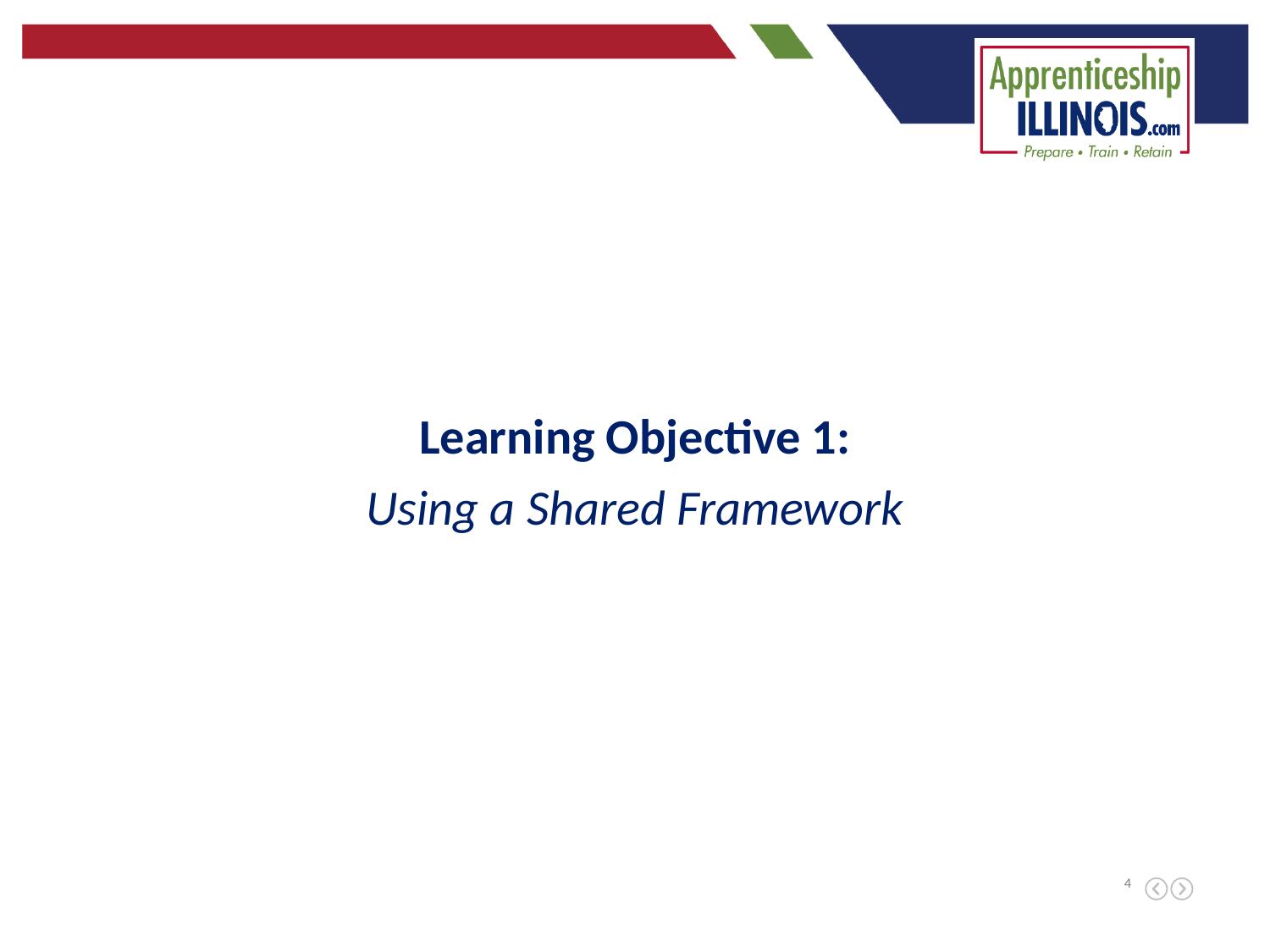

Learning Objective 1:
Using a Shared Framework